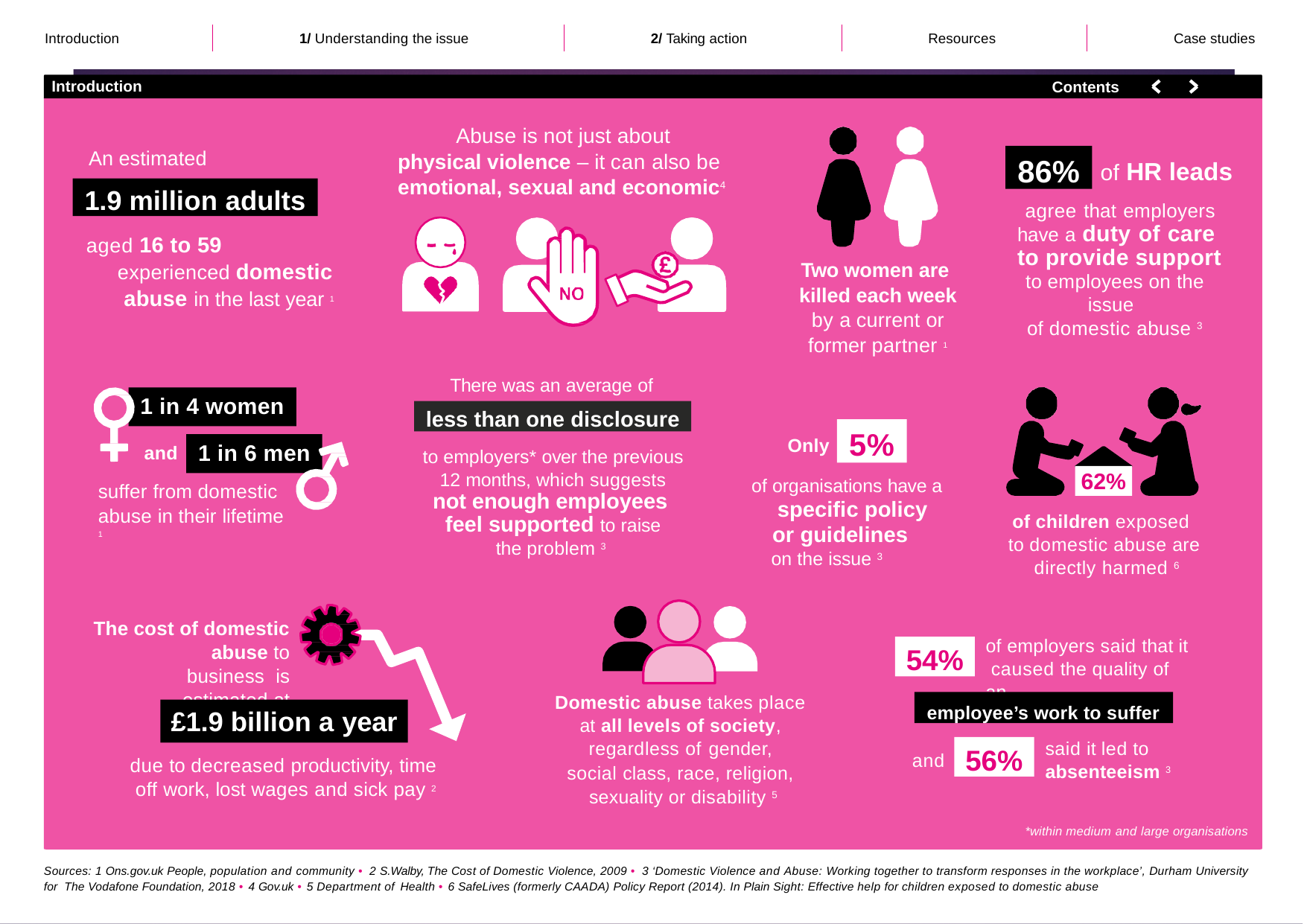

Introduction
1/ Understanding the issue
2/ Taking action
Resources
Case studies

Introduction
Contents

Abuse is not just about  physical violence – it can also be  emotional, sexual and economic4

An estimated
86%
of HR leads

1.9 million adults
agree that employers  have a duty of care  to provide support
to employees on the issue
of domestic abuse 3

aged 16 to 59  experienced domestic  abuse in the last year 1

Two women are  killed each week  by a current or  former partner 1

There was an average of

1 in 4 women
less than one disclosure
5%

Only

1 in 6 men
and

to employers* over the previous  12 months, which suggests  not enough employees  feel supported to raise
the problem 3

62%

of organisations have a  specific policy  or guidelines
on the issue 3
suffer from domestic  abuse in their lifetime 1

of children exposed  to domestic abuse are  directly harmed 6

The cost of domestic  abuse to business  is estimated at

of employers said that it  caused the quality of an

54%

Domestic abuse takes place  at all levels of society,  regardless of gender,
social class, race, religion,  sexuality or disability 5
employee’s work to suffer

£1.9 billion a year

said it led to
absenteeism 3
56%
and
due to decreased productivity, time  off work, lost wages and sick pay 2
*within medium and large organisations
Sources: 1 Ons.gov.uk People, population and community • 2 S.Walby, The Cost of Domestic Violence, 2009 • 3 ‘Domestic Violence and Abuse: Working together to transform responses in the workplace’, Durham University for  The Vodafone Foundation, 2018 • 4 Gov.uk • 5 Department of Health • 6 SafeLives (formerly CAADA) Policy Report (2014). In Plain Sight: Effective help for children exposed to domestic abuse